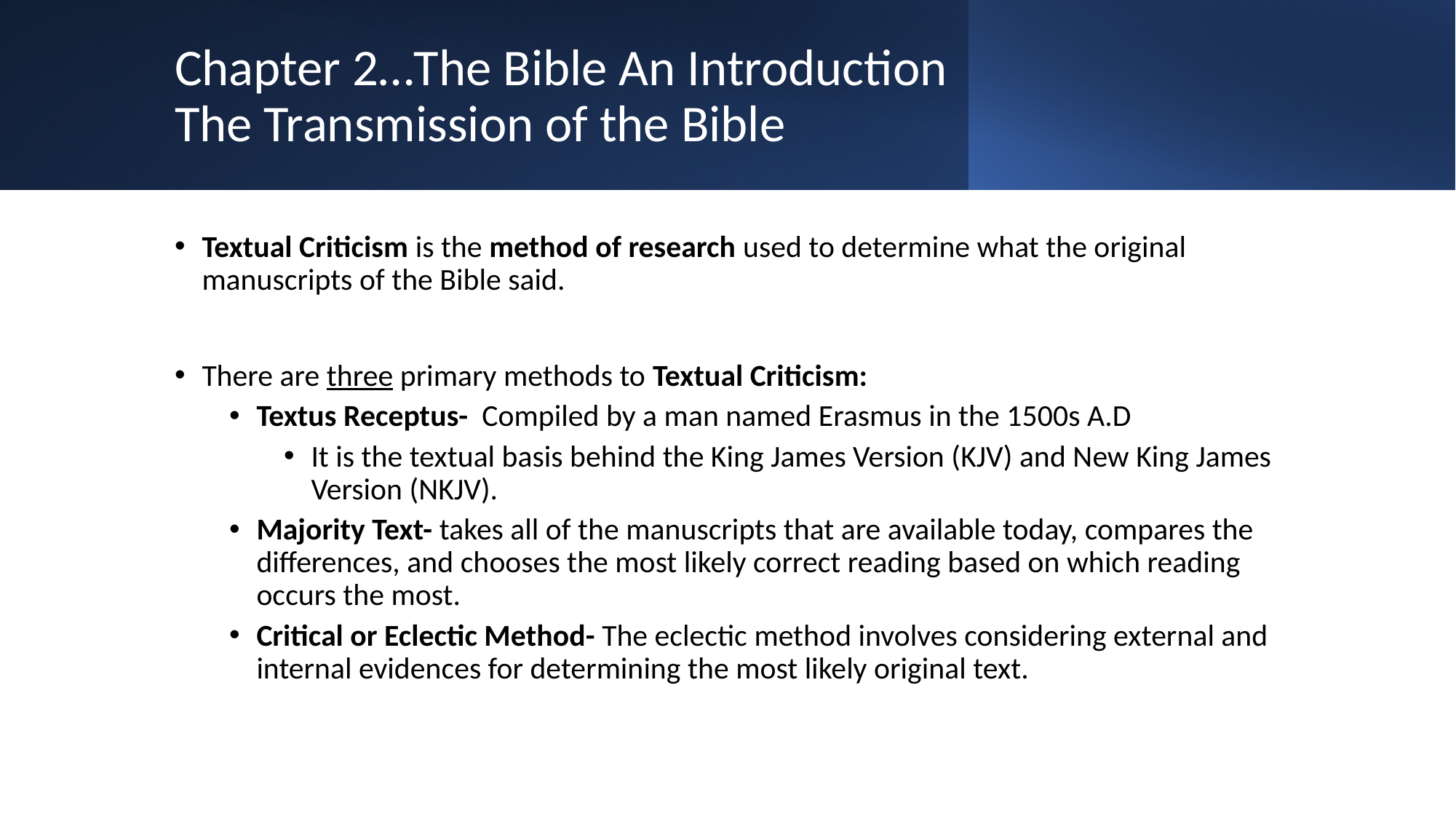

# Chapter 2…The Bible An Introduction The Transmission of the Bible
Textual Criticism is the method of research used to determine what the original manuscripts of the Bible said.

There are three primary methods to Textual Criticism:
Textus Receptus-  Compiled by a man named Erasmus in the 1500s A.D
It is the textual basis behind the King James Version (KJV) and New King James Version (NKJV).
Majority Text- takes all of the manuscripts that are available today, compares the differences, and chooses the most likely correct reading based on which reading occurs the most.
Critical or Eclectic Method- The eclectic method involves considering external and internal evidences for determining the most likely original text.